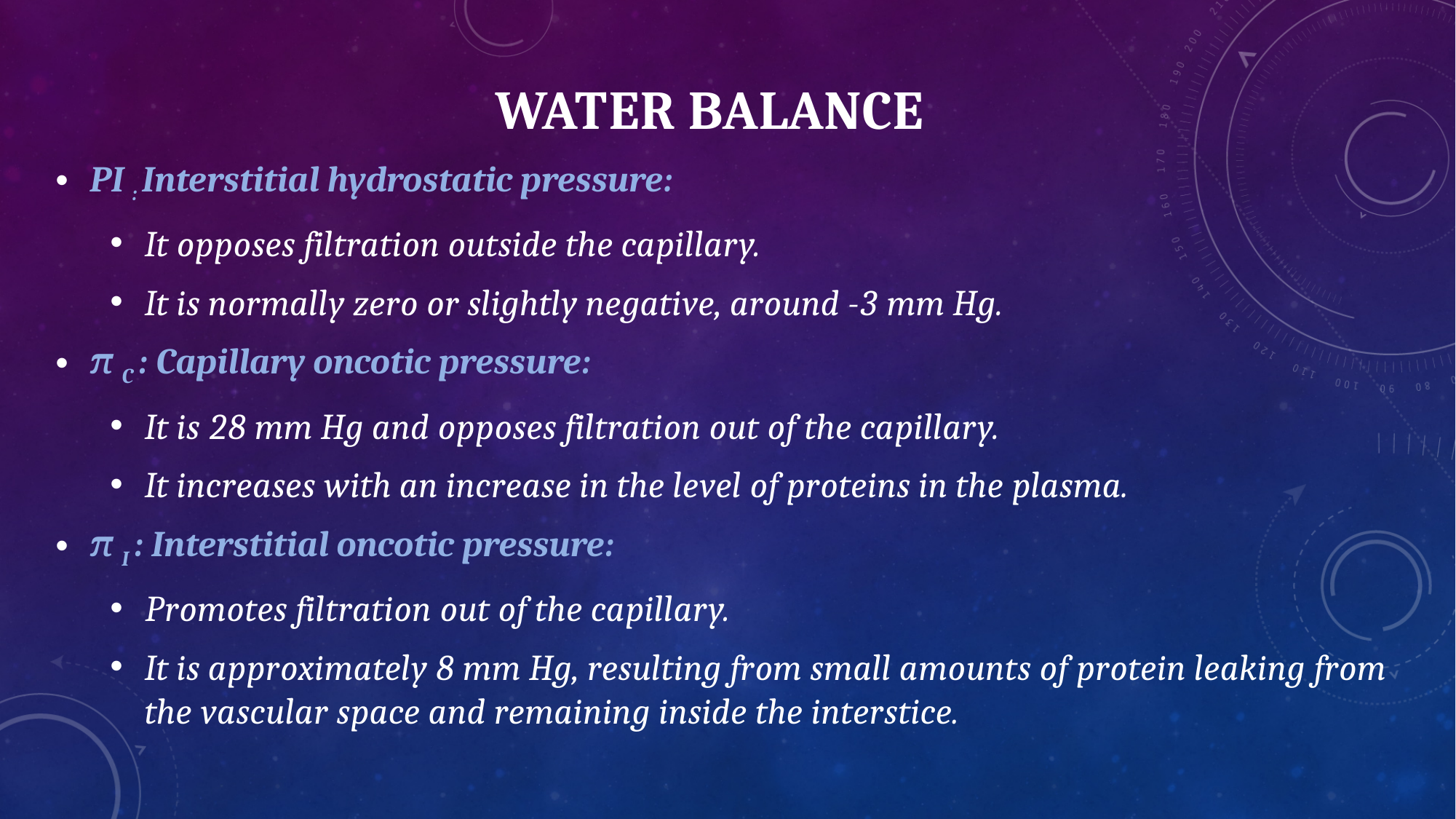

Water balance
PI : Interstitial hydrostatic pressure:
It opposes filtration outside the capillary.
It is normally zero or slightly negative, around -3 mm Hg.
π C : Capillary oncotic pressure:
It is 28 mm Hg and opposes filtration out of the capillary.
It increases with an increase in the level of proteins in the plasma.
π I : Interstitial oncotic pressure:
Promotes filtration out of the capillary.
It is approximately 8 mm Hg, resulting from small amounts of protein leaking from the vascular space and remaining inside the interstice.